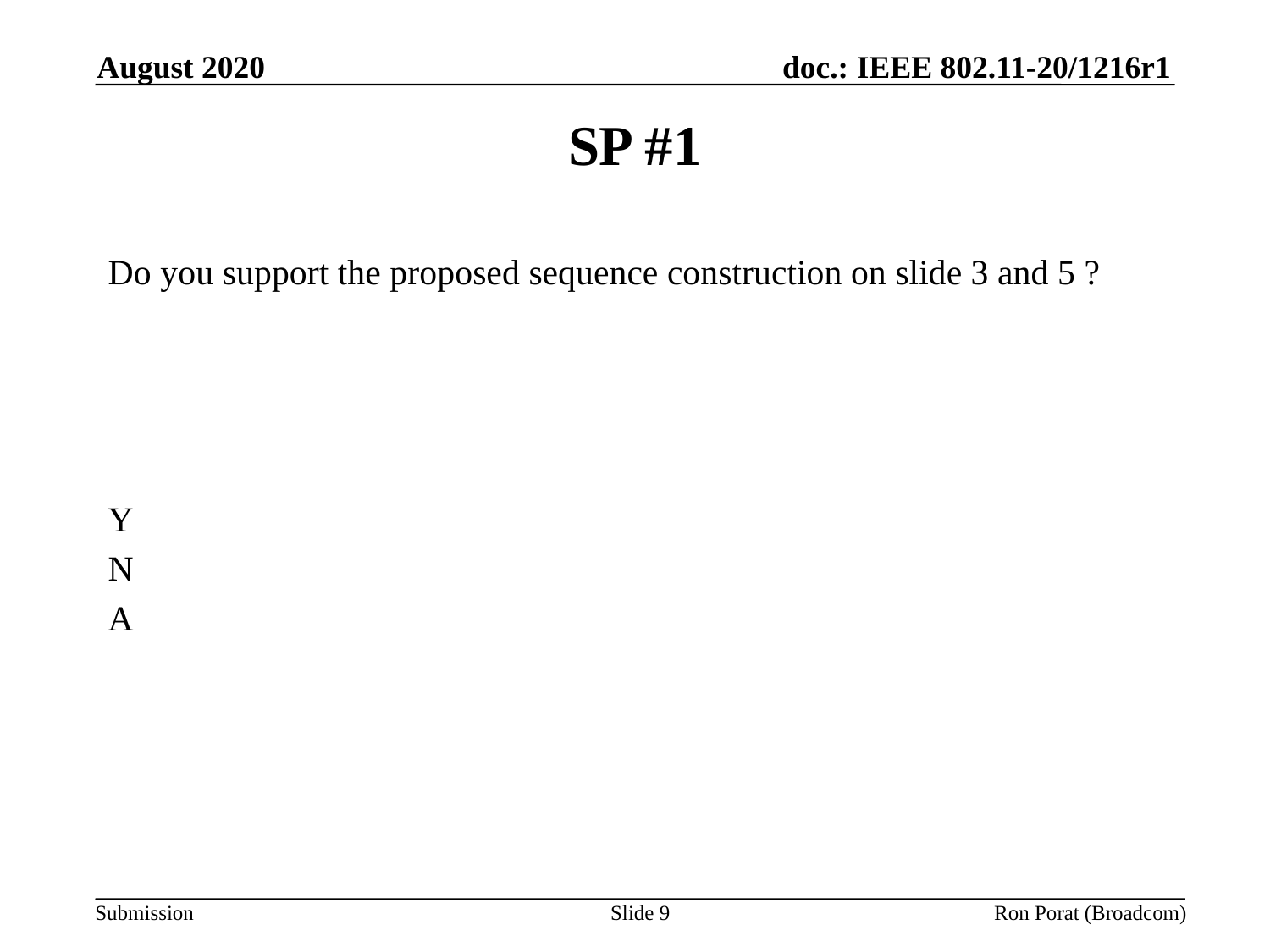

August 2020
# SP #1
Do you support the proposed sequence construction on slide 3 and 5 ?

Y
N
A
Slide 9
Ron Porat (Broadcom)